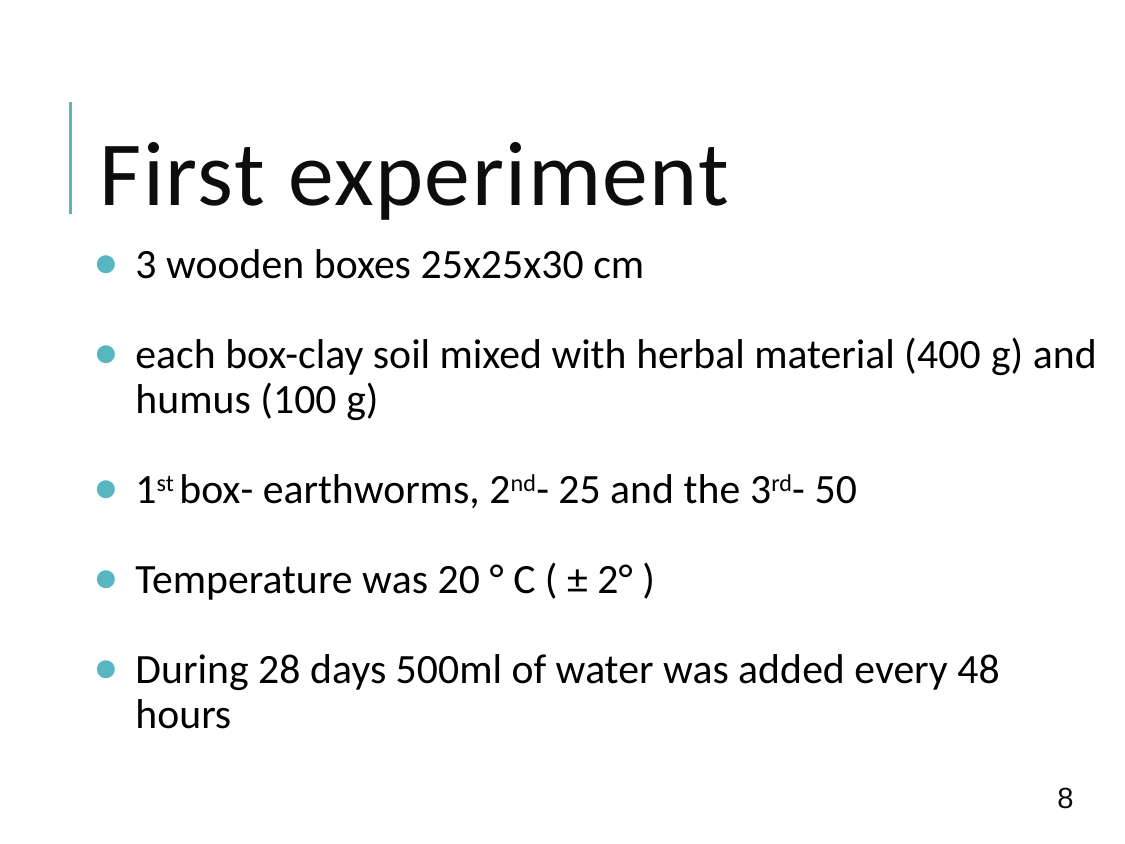

# First experiment
3 wooden boxes 25x25x30 cm

each box-clay soil mixed with herbal material (400 g) and humus (100 g)

1st box- earthworms, 2nd- 25 and the 3rd- 50

Temperature was 20 ° C ( ± 2° )

During 28 days 500ml of water was added every 48 hours
8